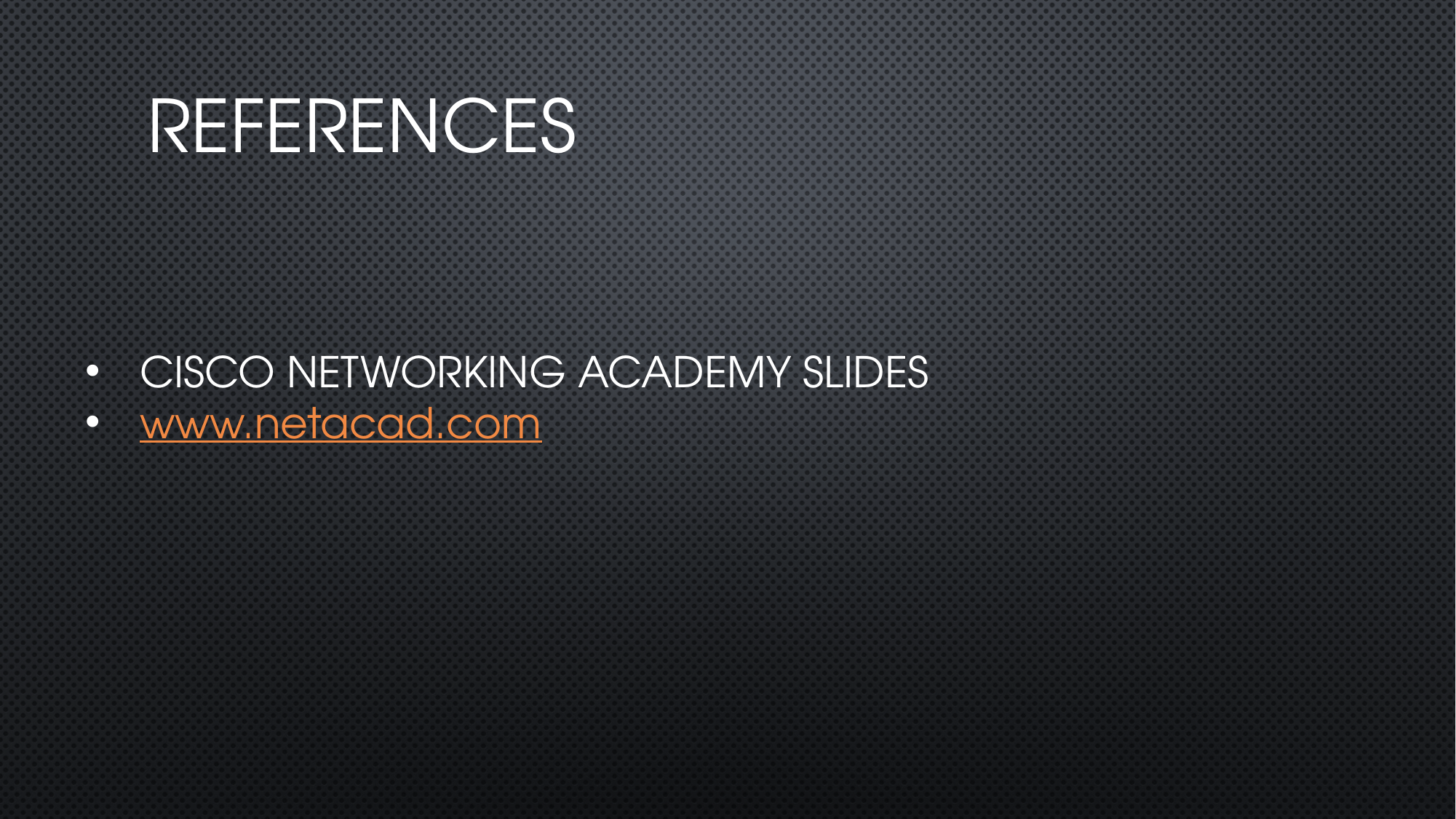

# REFERENCES
CISCO NETWORKING ACADEMY SLIDES
www.netacad.com